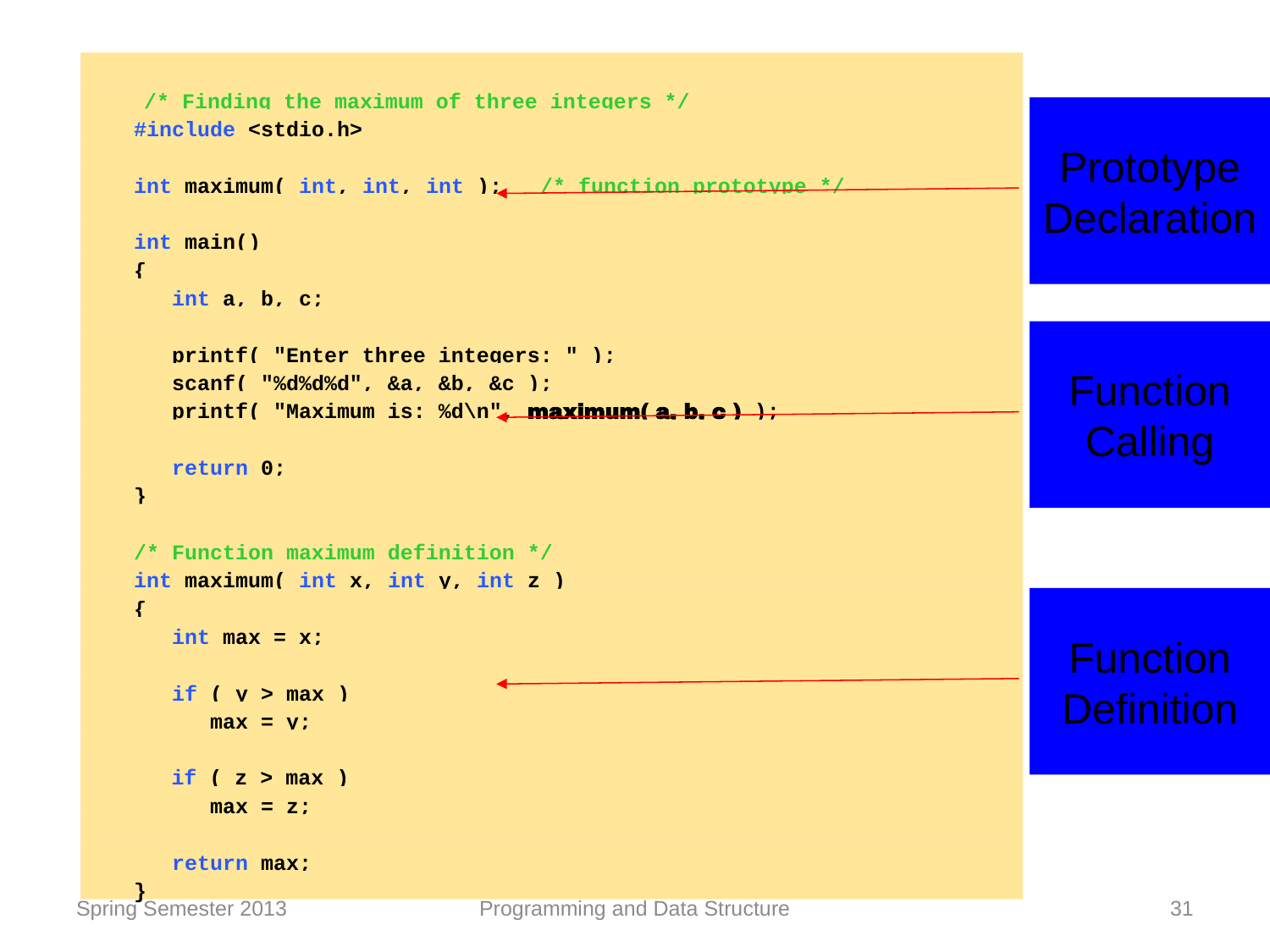

/* Finding the maximum of three integers */

		#include <stdio.h>

		int maximum( int, int, int );   /* function prototype */

		int main()

		{

		   int a, b, c;

		   printf( "Enter three integers: " );

		   scanf( "%d%d%d", &a, &b, &c );

		   printf( "Maximum is: %d\n", maximum( a, b, c ) );

		   return 0;

		}

		/* Function maximum definition */

		int maximum( int x, int y, int z )

		{

		   int max = x;

		   if ( y > max )

		      max = y;

		   if ( z > max )

		      max = z;

		   return max;

		}

Prototype
Declaration

Function
Calling

Function
Definition

Spring Semester 2013
Programming and Data Structure
31